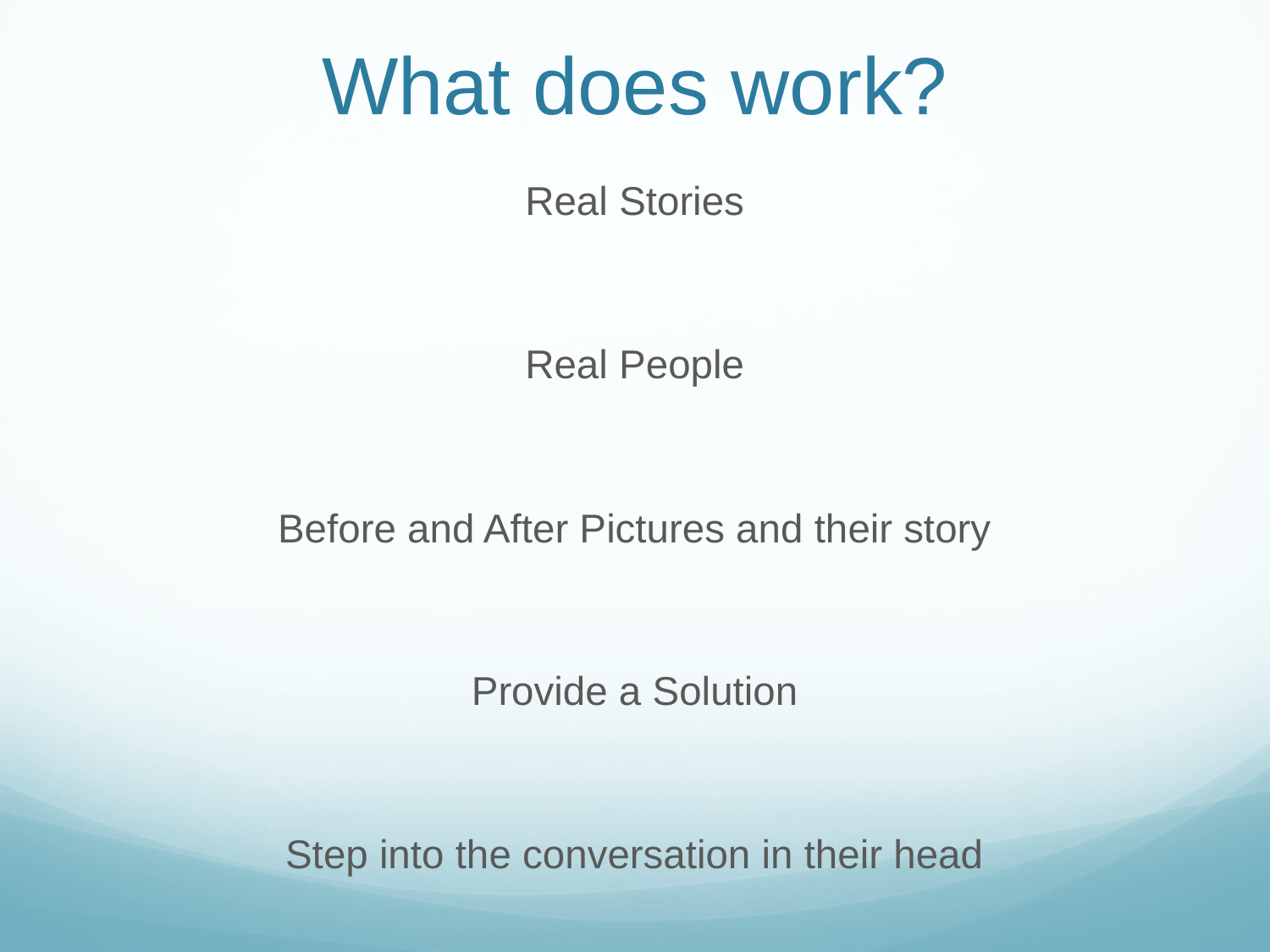

# What does work?
Real Stories

Real People

Before and After Pictures and their story

Provide a Solution

Step into the conversation in their head